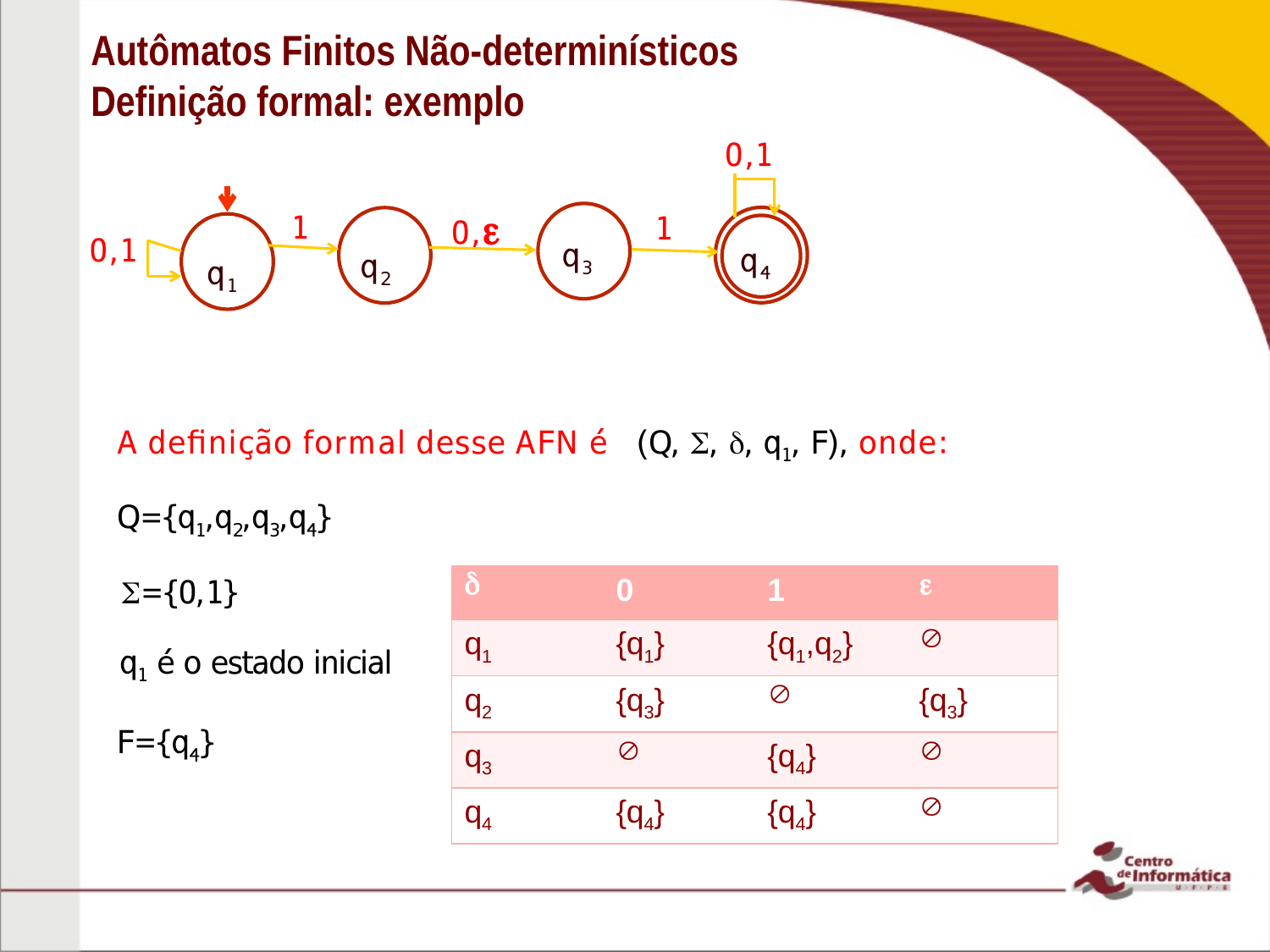

# Autômatos Finitos Não-determinísticos Definição formal: exemplo
0,1
0,ε
1

q3
q4
1

0,1
q2
q1
A definição formal desse AFN é   (Q, Σ, δ, q1, F), onde:
Q={q1,q2,q3,q4}
Σ={0,1}
| δ | 0 | 1 | ε |
| --- | --- | --- | --- |
| q1 | {q1} | {q1,q2} | ∅ |
| q2 | {q3} | ∅ | {q3} |
| q3 | ∅ | {q4} | ∅ |
| q4 | {q4} | {q4} | ∅ |
q1 é o estado inicial
F={q4}